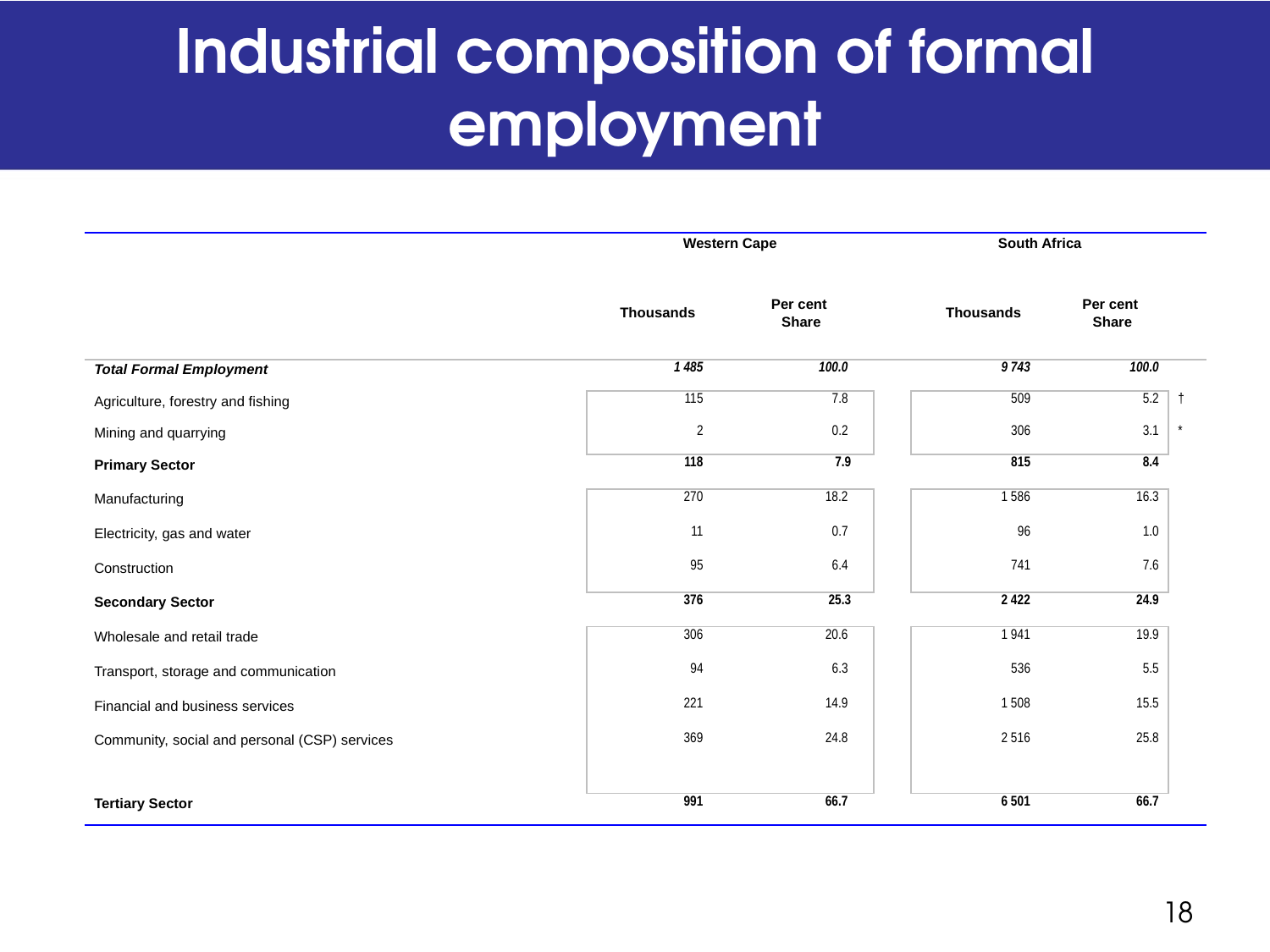

# Industrial composition of formal employment
|  | Western Cape |  |  | South Africa |  |  |
| --- | --- | --- | --- | --- | --- | --- |
|  | Thousands | Per cent Share |  | Thousands | Per cent Share |  |
| Total Formal Employment | 1 485 | 100.0 |  | 9 743 | 100.0 |  |
| Agriculture, forestry and fishing | 115 | 7.8 |  | 509 | 5.2 | † |
| Mining and quarrying | 2 | 0.2 |  | 306 | 3.1 | \* |
| Primary Sector | 118 | 7.9 |  | 815 | 8.4 |  |
| Manufacturing | 270 | 18.2 |  | 1 586 | 16.3 |  |
| Electricity, gas and water | 11 | 0.7 |  | 96 | 1.0 |  |
| Construction | 95 | 6.4 |  | 741 | 7.6 |  |
| Secondary Sector | 376 | 25.3 |  | 2 422 | 24.9 |  |
| Wholesale and retail trade | 306 | 20.6 |  | 1 941 | 19.9 |  |
| Transport, storage and communication | 94 | 6.3 |  | 536 | 5.5 |  |
| Financial and business services | 221 | 14.9 |  | 1 508 | 15.5 |  |
| Community, social and personal (CSP) services | 369 | 24.8 |  | 2 516 | 25.8 |  |
| Tertiary Sector | 991 | 66.7 |  | 6 501 | 66.7 |  |